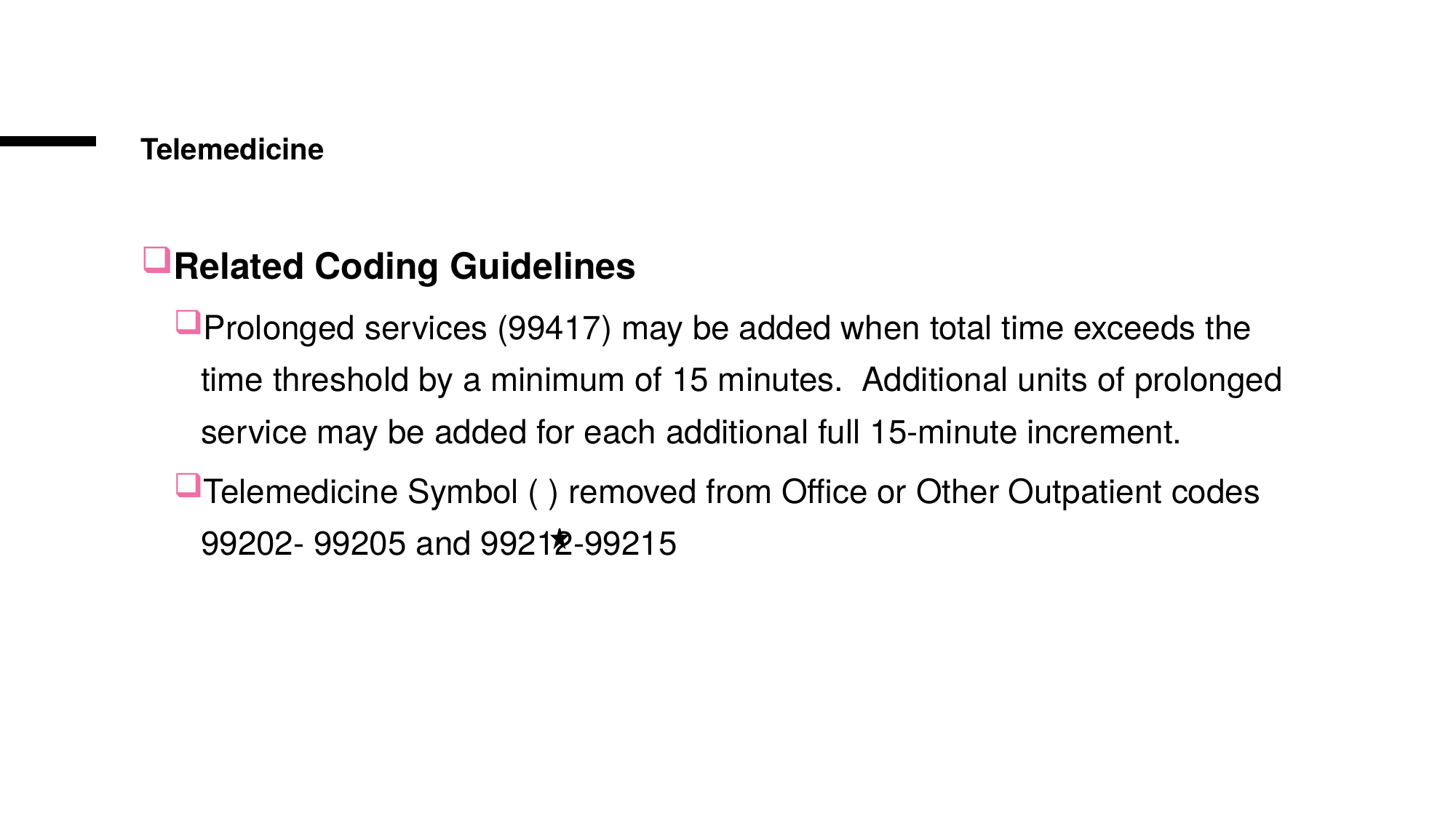

# Telemedicine
Related Coding Guidelines
Prolonged services (99417) may be added when total time exceeds the time threshold by a minimum of 15 minutes.  Additional units of prolonged service may be added for each additional full 15-minute increment.
Telemedicine Symbol ( ) removed from Office or Other Outpatient codes 99202- 99205 and 99212-99215